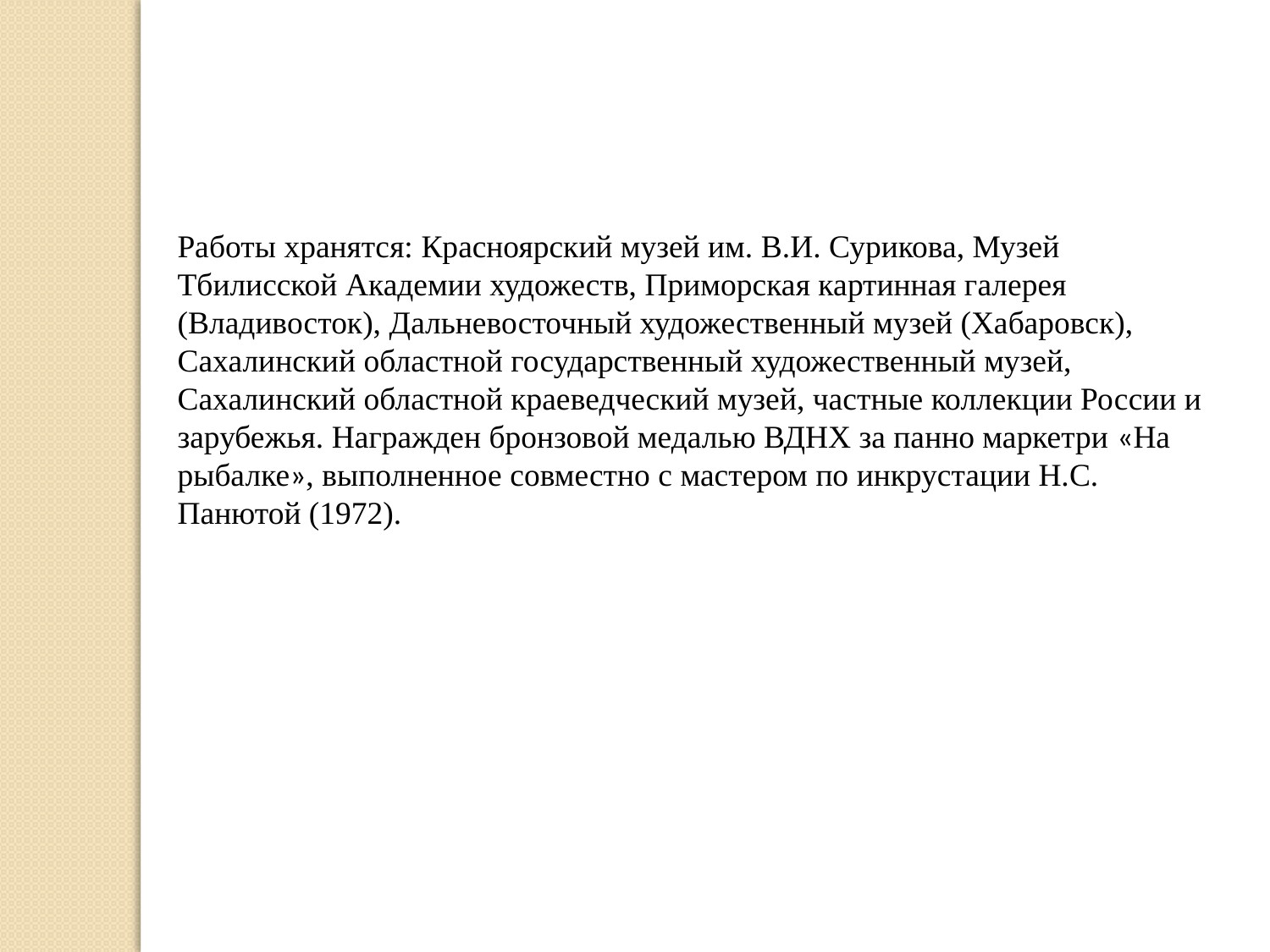

Работы хранятся: Красноярский музей им. В.И. Сурикова, Музей Тбилисской Академии художеств, Приморская картинная галерея (Владивосток), Дальневосточный художественный музей (Хабаровск), Сахалинский областной государственный художественный музей, Сахалинский областной краеведческий музей, частные коллекции России и зарубежья. Награжден бронзовой медалью ВДНХ за панно маркетри «На рыбалке», выполненное совместно с мастером по инкрустации Н.С. Панютой (1972).